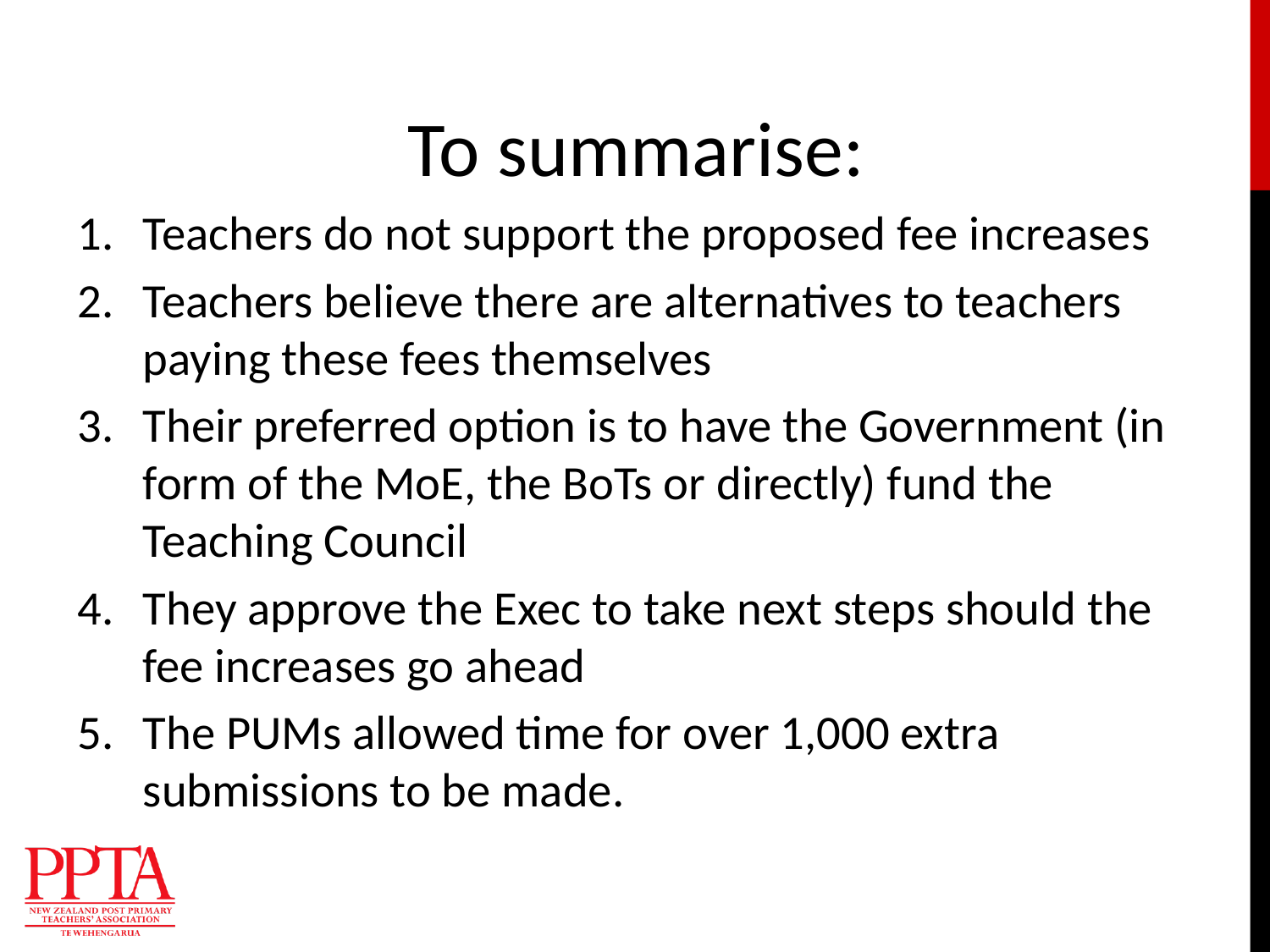

To summarise:
Teachers do not support the proposed fee increases
Teachers believe there are alternatives to teachers paying these fees themselves
Their preferred option is to have the Government (in form of the MoE, the BoTs or directly) fund the Teaching Council
They approve the Exec to take next steps should the fee increases go ahead
The PUMs allowed time for over 1,000 extra submissions to be made.